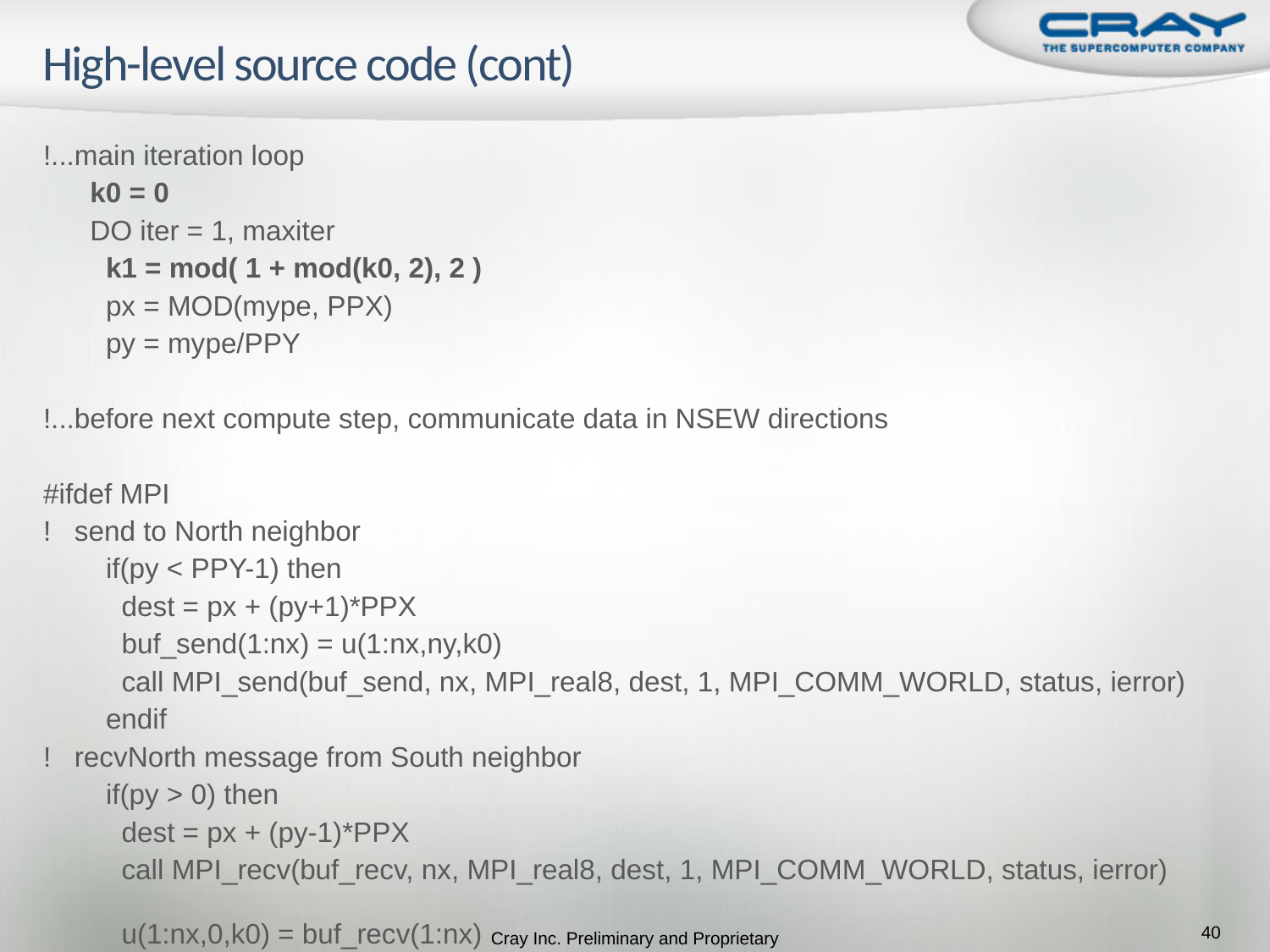

Cray Inc. Preliminary and Proprietary
# High-level source code (cont)
!...main iteration loop
      k0 = 0
      DO iter = 1, maxiter
        k1 = mod( 1 + mod(k0, 2), 2 )
        px = MOD(mype, PPX)
        py = mype/PPY

!...before next compute step, communicate data in NSEW directions

#ifdef MPI
!   send to North neighbor
        if(py < PPY-1) then
          dest = px + (py+1)*PPX
          buf_send(1:nx) = u(1:nx,ny,k0)
          call MPI_send(buf_send, nx, MPI_real8, dest, 1, MPI_COMM_WORLD, status, ierror)
        endif
!   recvNorth message from South neighbor
        if(py > 0) then
          dest = px + (py-1)*PPX
          call MPI_recv(buf_recv, nx, MPI_real8, dest, 1, MPI_COMM_WORLD, status, ierror)
          u(1:nx,0,k0) = buf_recv(1:nx)
        endif
. . .
40